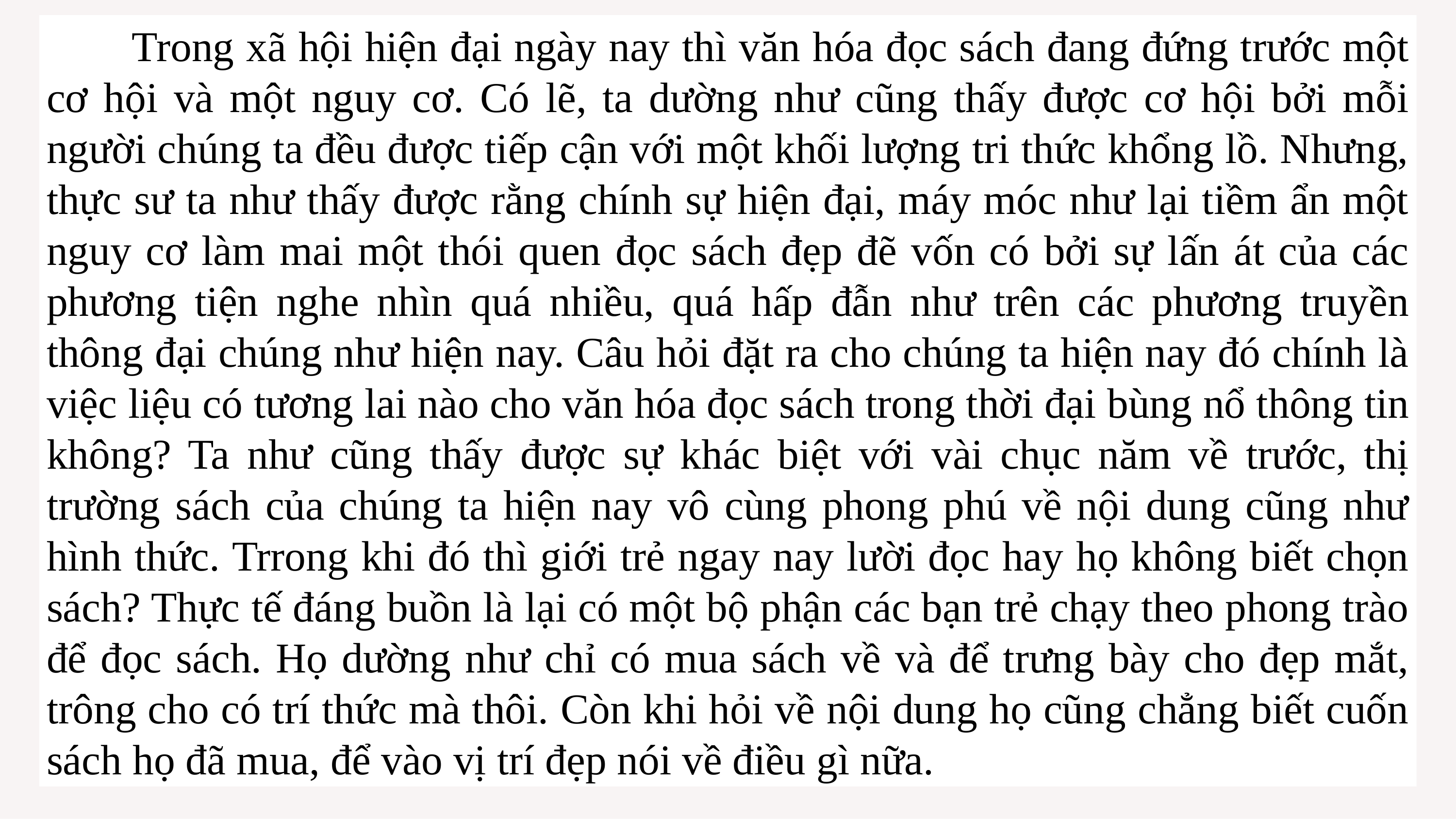

Trong xã hội hiện đại ngày nay thì văn hóa đọc sách đang đứng trước một cơ hội và một nguy cơ. Có lẽ, ta dường như cũng thấy được cơ hội bởi mỗi người chúng ta đều được tiếp cận với một khối lượng tri thức khổng lồ. Nhưng, thực sư ta như thấy được rằng chính sự hiện đại, máy móc như lại tiềm ẩn một nguy cơ làm mai một thói quen đọc sách đẹp đẽ vốn có bởi sự lấn át của các phương tiện nghe nhìn quá nhiều, quá hấp đẫn như trên các phương truyền thông đại chúng như hiện nay. Câu hỏi đặt ra cho chúng ta hiện nay đó chính là việc liệu có tương lai nào cho văn hóa đọc sách trong thời đại bùng nổ thông tin không? Ta như cũng thấy được sự khác biệt với vài chục năm về trước, thị trường sách của chúng ta hiện nay vô cùng phong phú về nội dung cũng như hình thức. Trrong khi đó thì giới trẻ ngay nay lười đọc hay họ không biết chọn sách? Thực tế đáng buồn là lại có một bộ phận các bạn trẻ chạy theo phong trào để đọc sách. Họ dường như chỉ có mua sách về và để trưng bày cho đẹp mắt, trông cho có trí thức mà thôi. Còn khi hỏi về nội dung họ cũng chẳng biết cuốn sách họ đã mua, để vào vị trí đẹp nói về điều gì nữa.